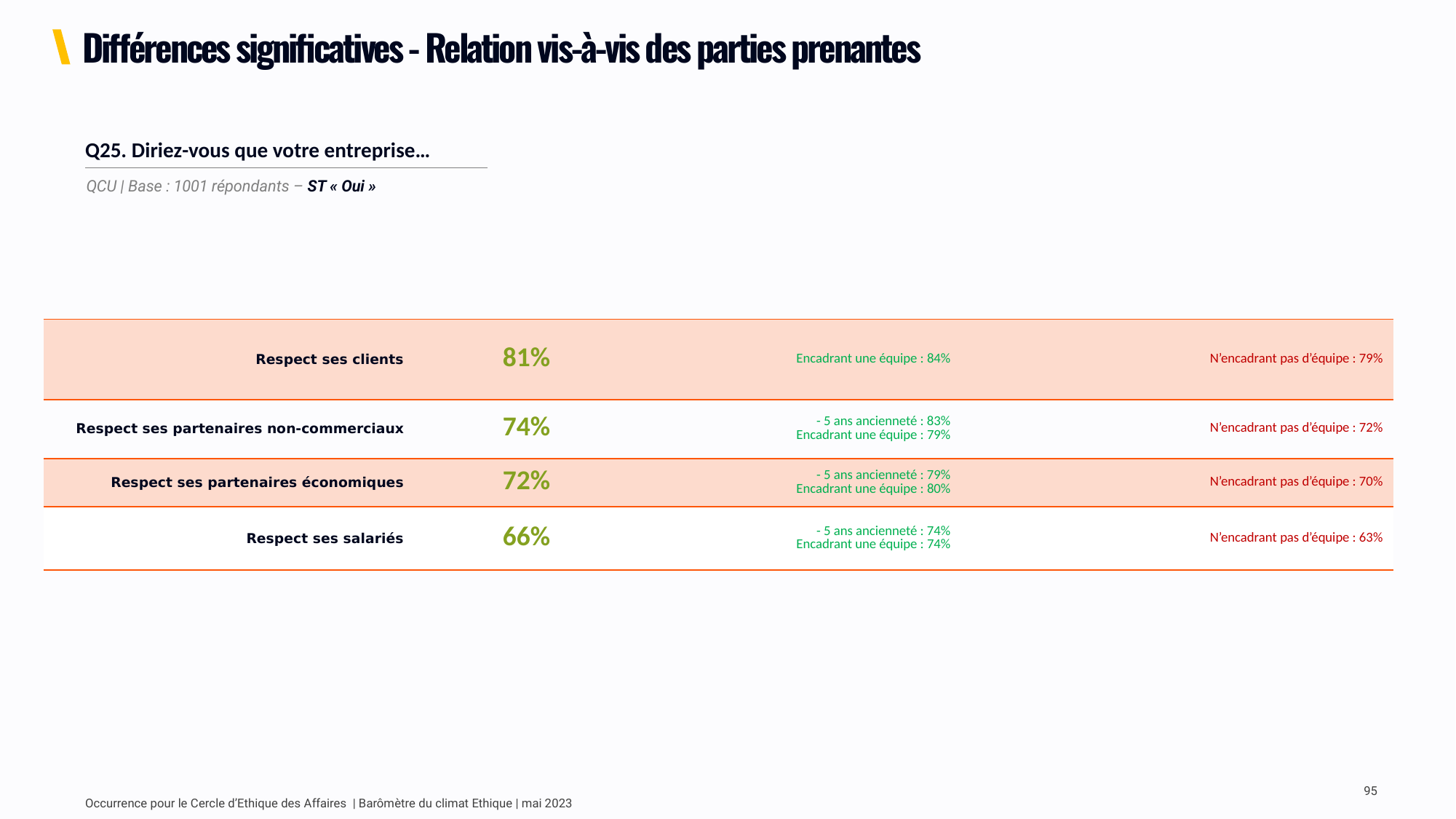

# Différences significatives - Relation vis-à-vis des parties prenantes
| Q25. Diriez-vous que votre entreprise… |
| --- |
QCU | Base : 1001 répondants – ST « Oui »
| Respect ses clients | 81% | Encadrant une équipe : 84% | N’encadrant pas d’équipe : 79% |
| --- | --- | --- | --- |
| Respect ses partenaires non-commerciaux | 74% | - 5 ans ancienneté : 83% Encadrant une équipe : 79% | N’encadrant pas d’équipe : 72% |
| Respect ses partenaires économiques | 72% | - 5 ans ancienneté : 79% Encadrant une équipe : 80% | N’encadrant pas d’équipe : 70% |
| Respect ses salariés | 66% | - 5 ans ancienneté : 74% Encadrant une équipe : 74% | N’encadrant pas d’équipe : 63% |
95
Occurrence pour le Cercle d’Ethique des Affaires  | Barômètre du climat Ethique | mai 2023